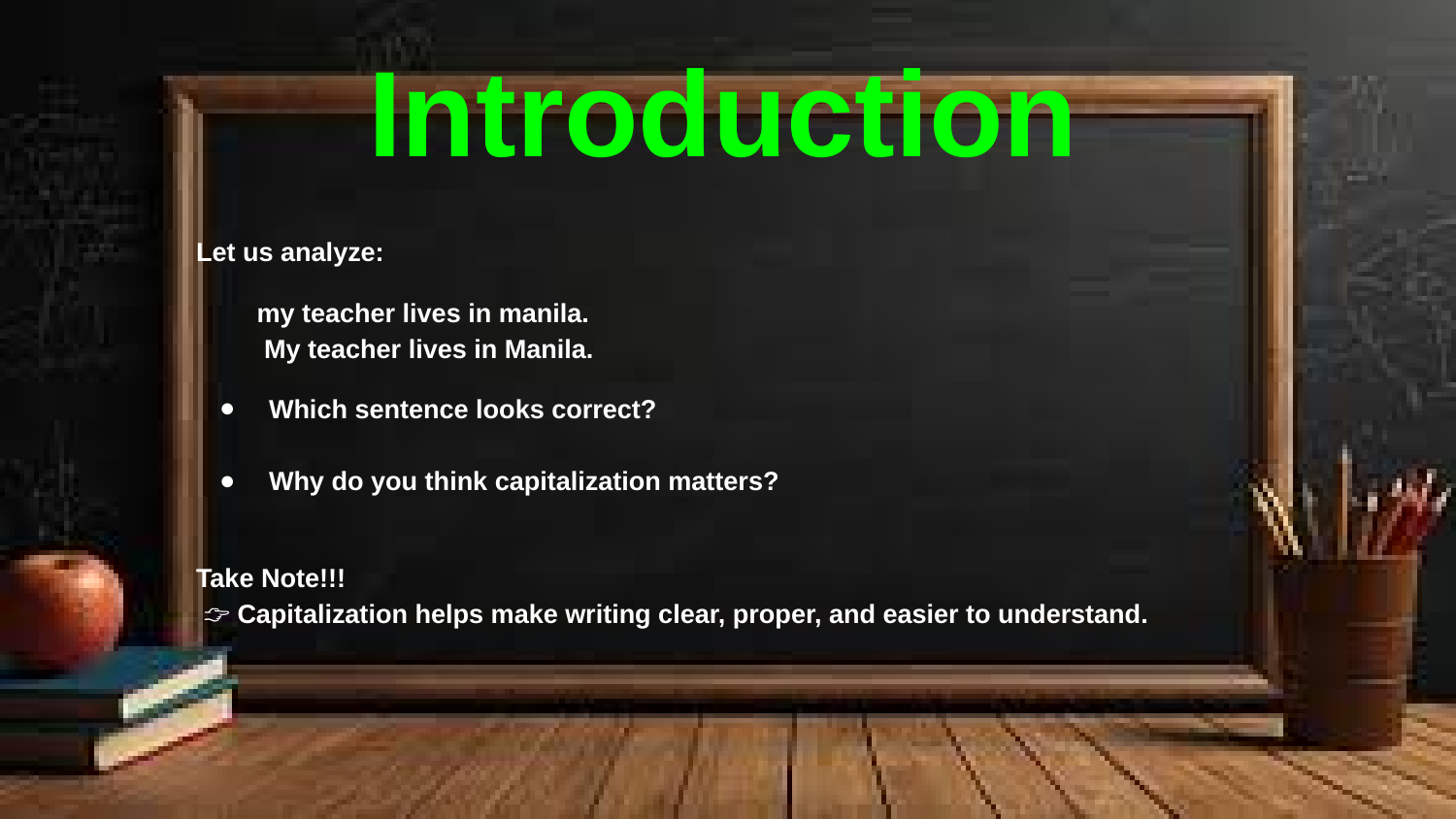

# Introduction
Let us analyze:
my teacher lives in manila.
 My teacher lives in Manila.
Which sentence looks correct?
Why do you think capitalization matters?
Take Note!!!
 👉 Capitalization helps make writing clear, proper, and easier to understand.